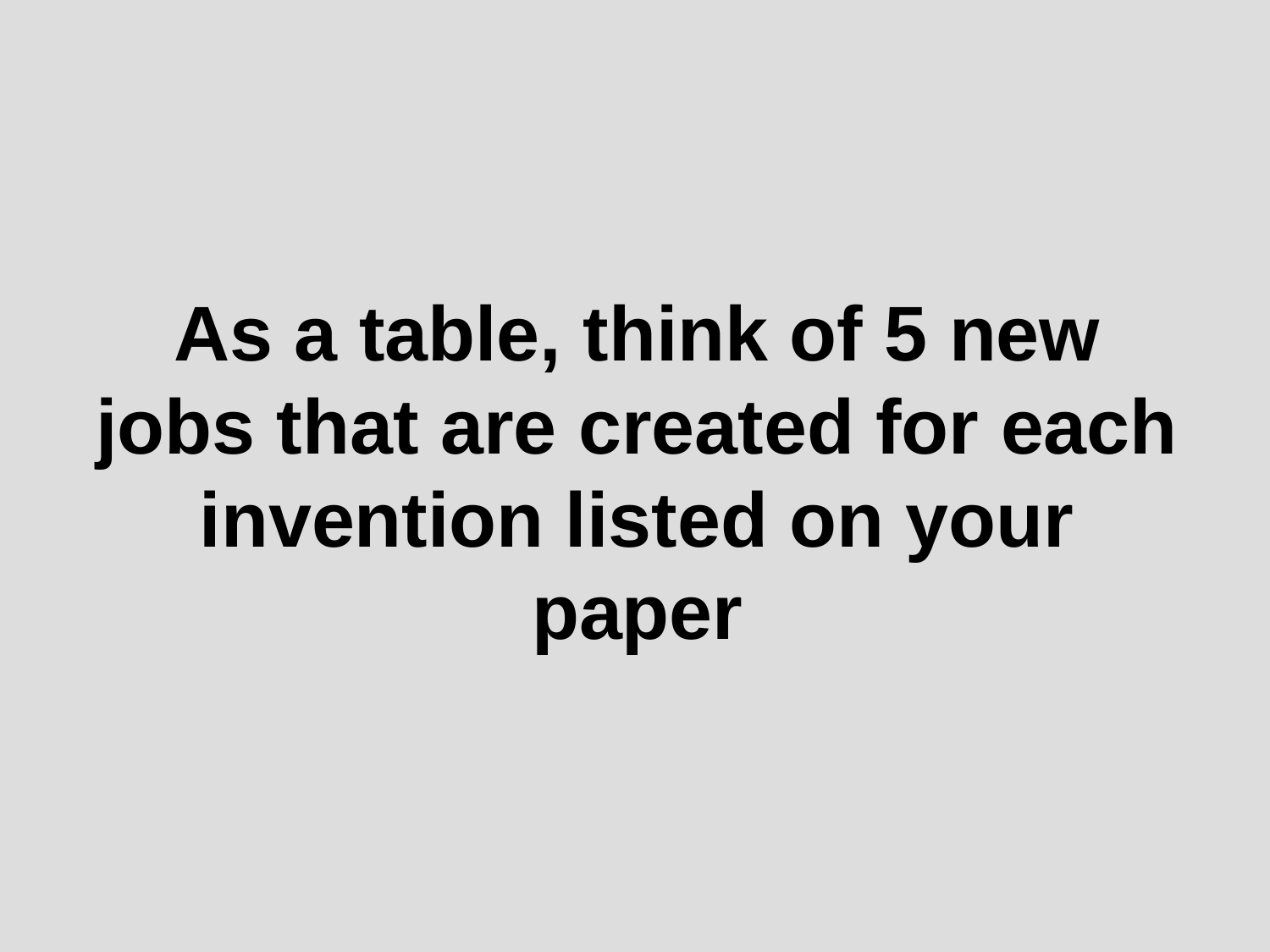

As a table, think of 5 new jobs that are created for each invention listed on your paper